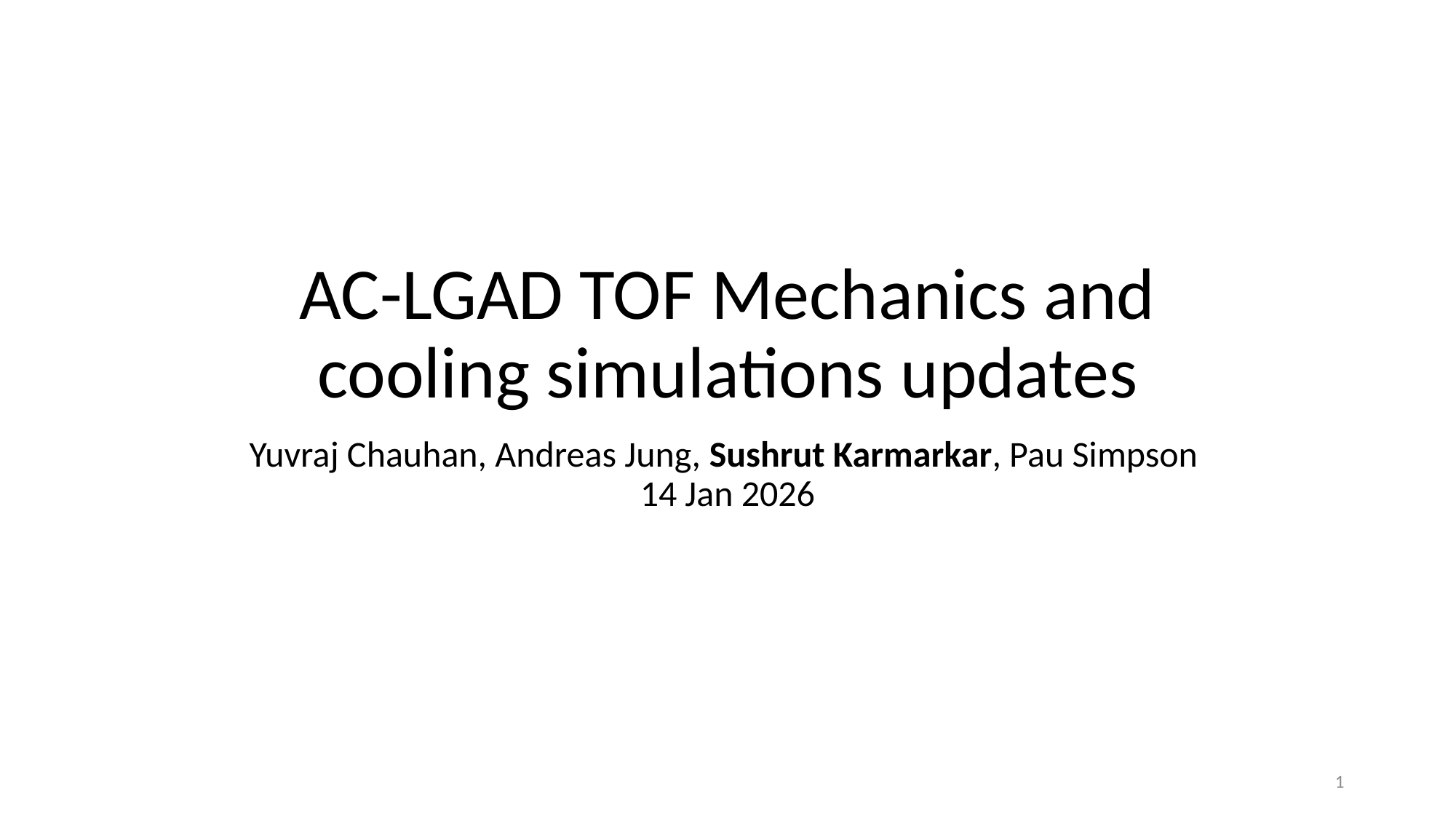

1
# AC-LGAD TOF Mechanics and cooling simulations updates
Yuvraj Chauhan, Andreas Jung, Sushrut Karmarkar, Pau Simpson
14 Jan 2026